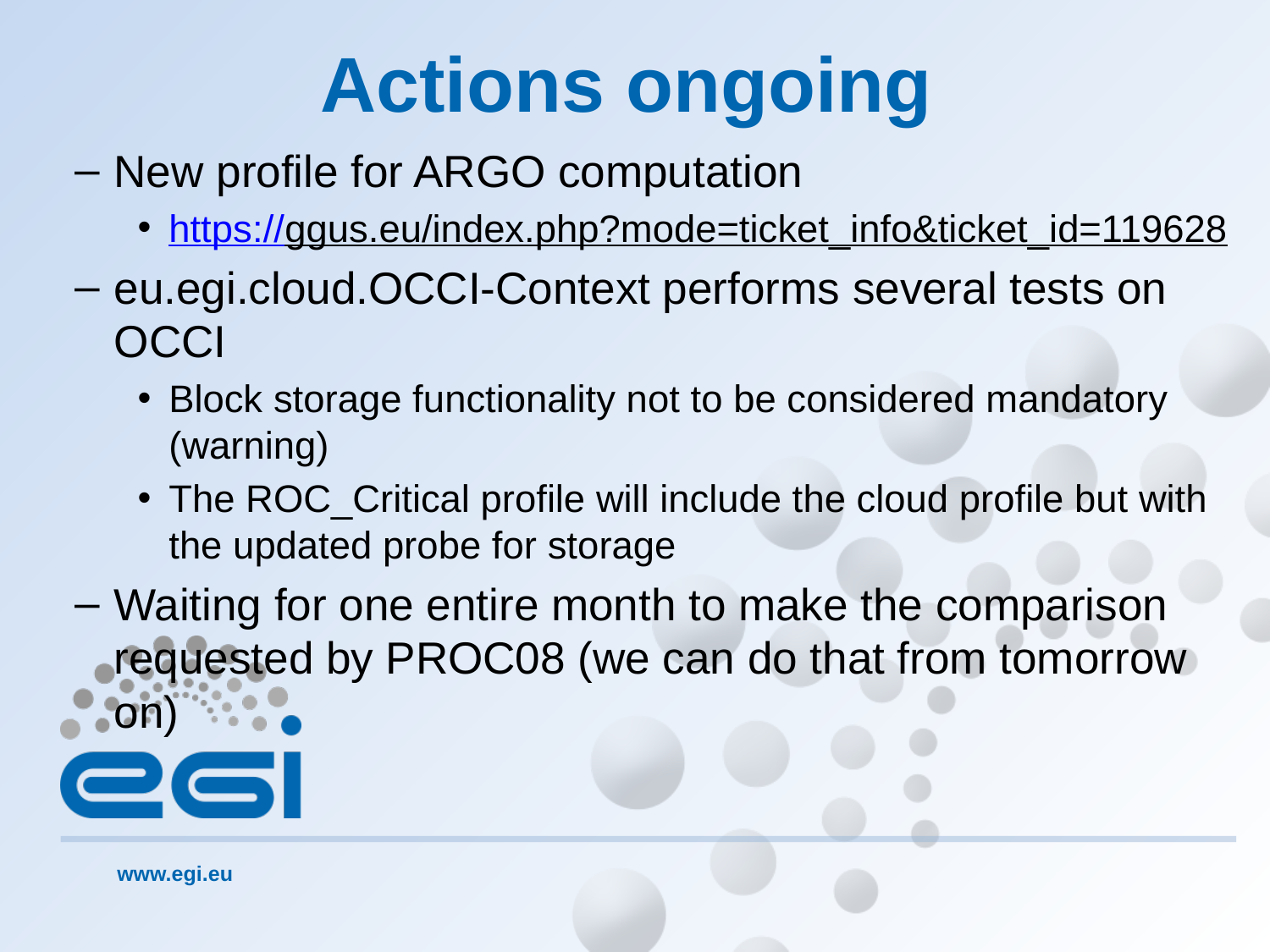

# Actions ongoing
New profile for ARGO computation
https://ggus.eu/index.php?mode=ticket_info&ticket_id=119628
eu.egi.cloud.OCCI-Context performs several tests on OCCI
Block storage functionality not to be considered mandatory (warning)
The ROC_Critical profile will include the cloud profile but with the updated probe for storage
Waiting for one entire month to make the comparison requested by PROC08 (we can do that from tomorrow on)